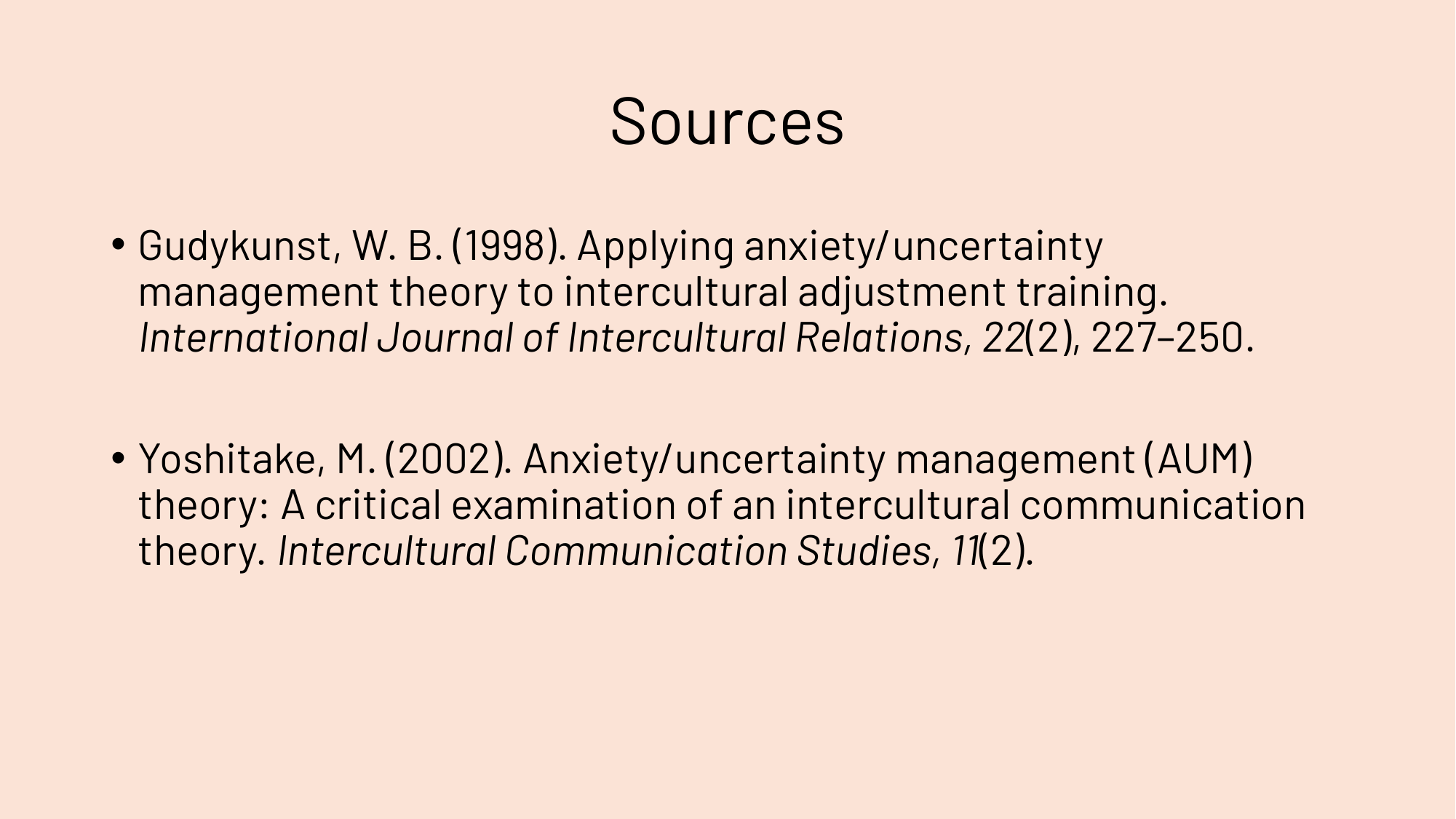

# Sources
Gudykunst, W. B. (1998). Applying anxiety/uncertainty management theory to intercultural adjustment training. International Journal of Intercultural Relations, 22(2), 227–250.

Yoshitake, M. (2002). Anxiety/uncertainty management (AUM) theory: A critical examination of an intercultural communication theory. Intercultural Communication Studies, 11(2).